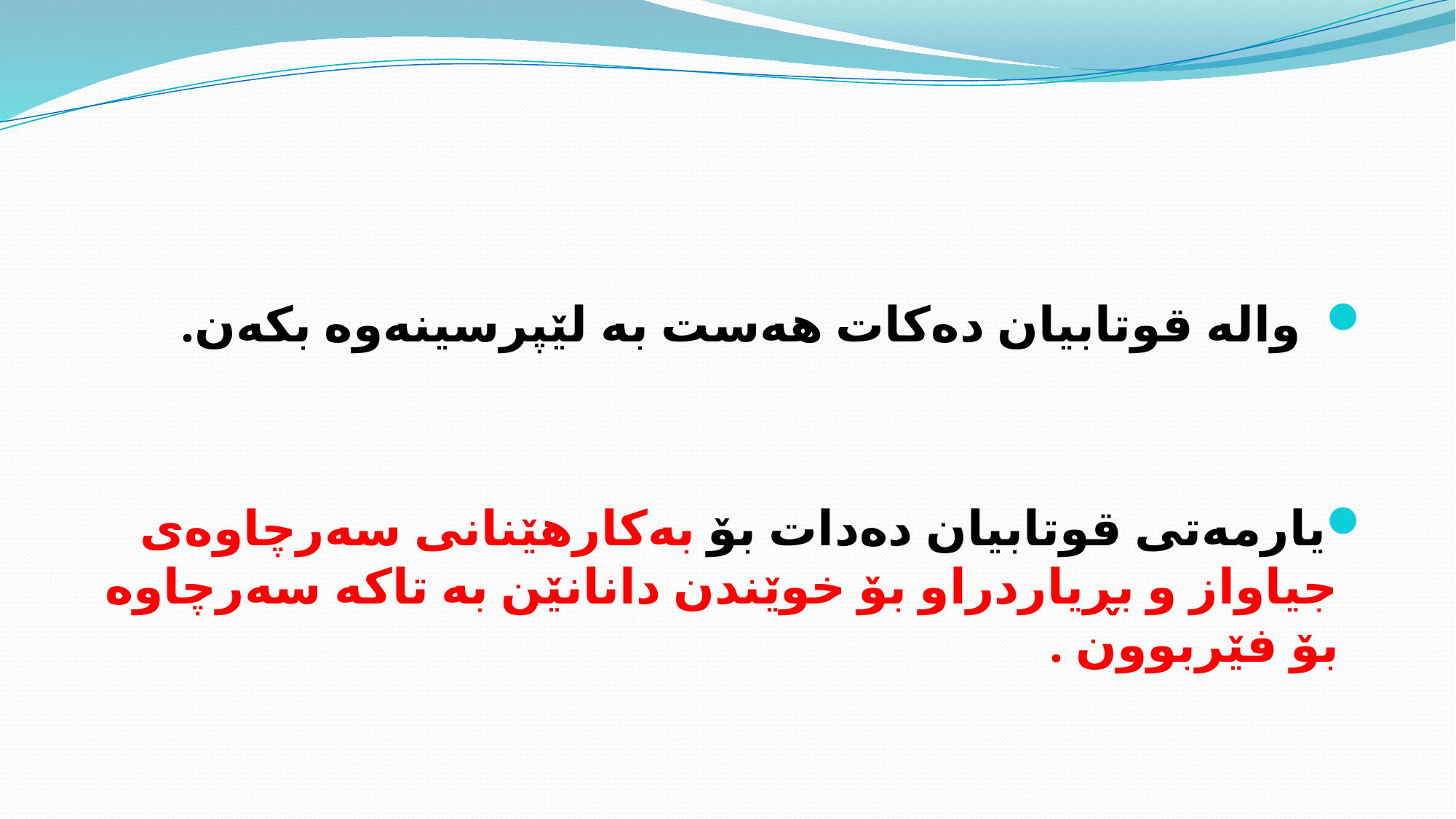

#

  واله‌ قوتابیان ده‌كات هه‌ست به‌ لێپرسینه‌وه ‌بكه‌ن.

یارمه‌تی قوتابیان ده‌دات بۆ به‌كارهێنانی سه‌رچاوه‌ی جیاواز و بڕیاردراو بۆ خوێندن دانانێن به‌ تاكه‌ سه‌رچاوه‌ بۆ فێربوون .